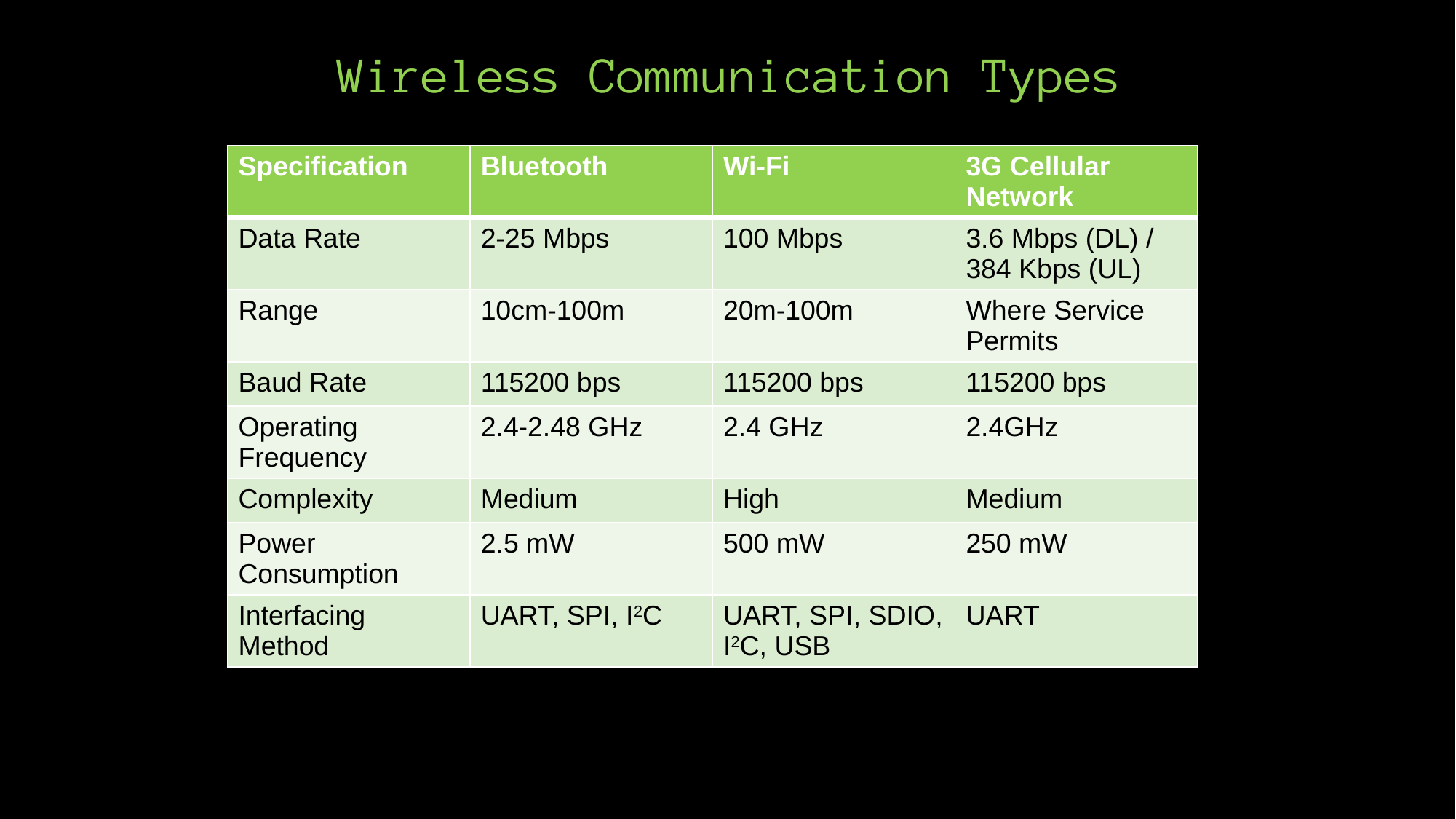

# Wireless Communication Types
| Specification | Bluetooth | Wi-Fi | 3G Cellular Network |
| --- | --- | --- | --- |
| Data Rate | 2-25 Mbps | 100 Mbps | 3.6 Mbps (DL) / 384 Kbps (UL) |
| Range | 10cm-100m | 20m-100m | Where Service Permits |
| Baud Rate | 115200 bps | 115200 bps | 115200 bps |
| Operating Frequency | 2.4-2.48 GHz | 2.4 GHz | 2.4GHz |
| Complexity | Medium | High | Medium |
| Power Consumption | 2.5 mW | 500 mW | 250 mW |
| Interfacing Method | UART, SPI, I2C | UART, SPI, SDIO, I2C, USB | UART |